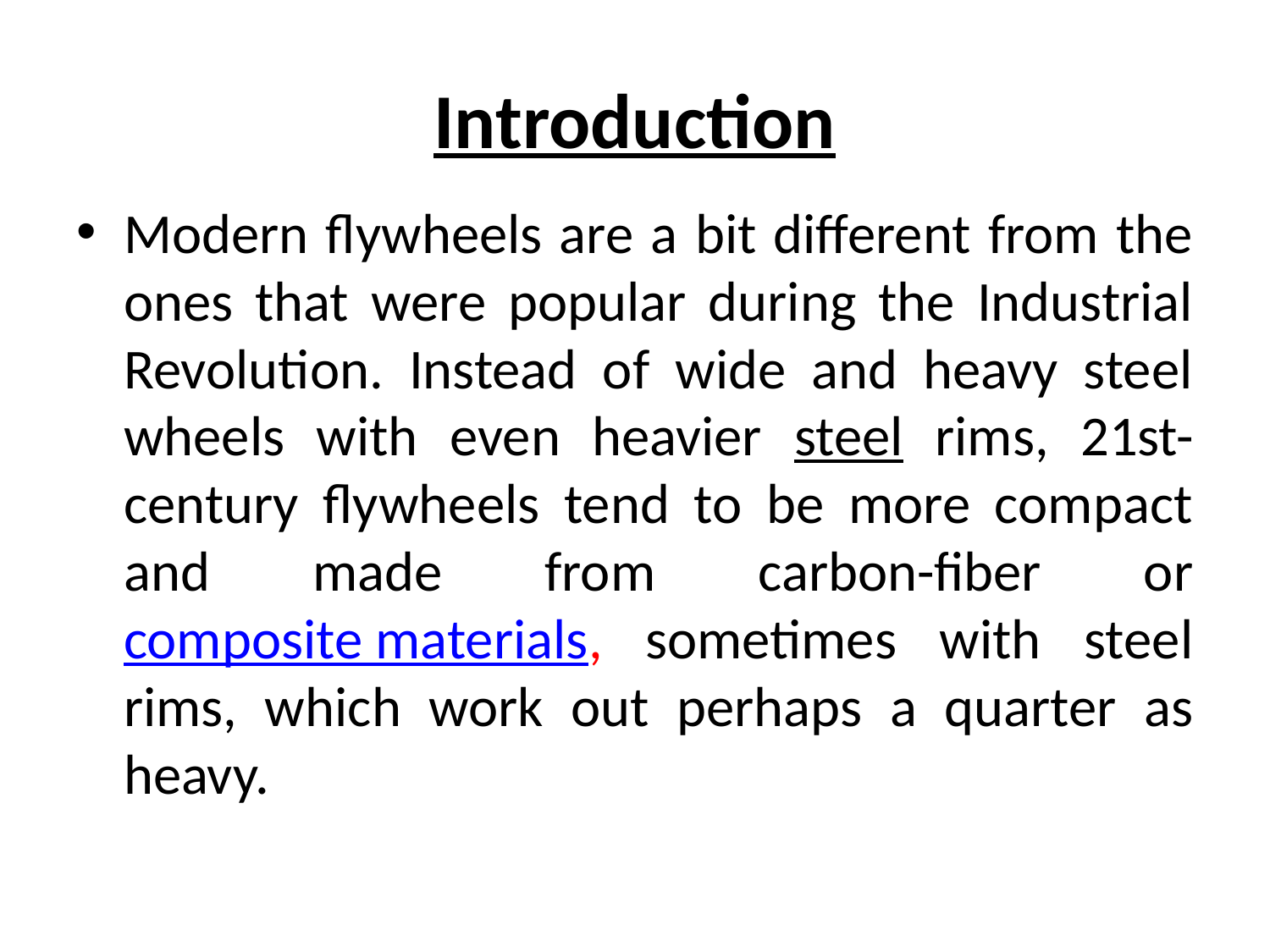

# Introduction
Modern flywheels are a bit different from the ones that were popular during the Industrial Revolution. Instead of wide and heavy steel wheels with even heavier steel rims, 21st-century flywheels tend to be more compact and made from carbon-fiber or composite materials, sometimes with steel rims, which work out perhaps a quarter as heavy.